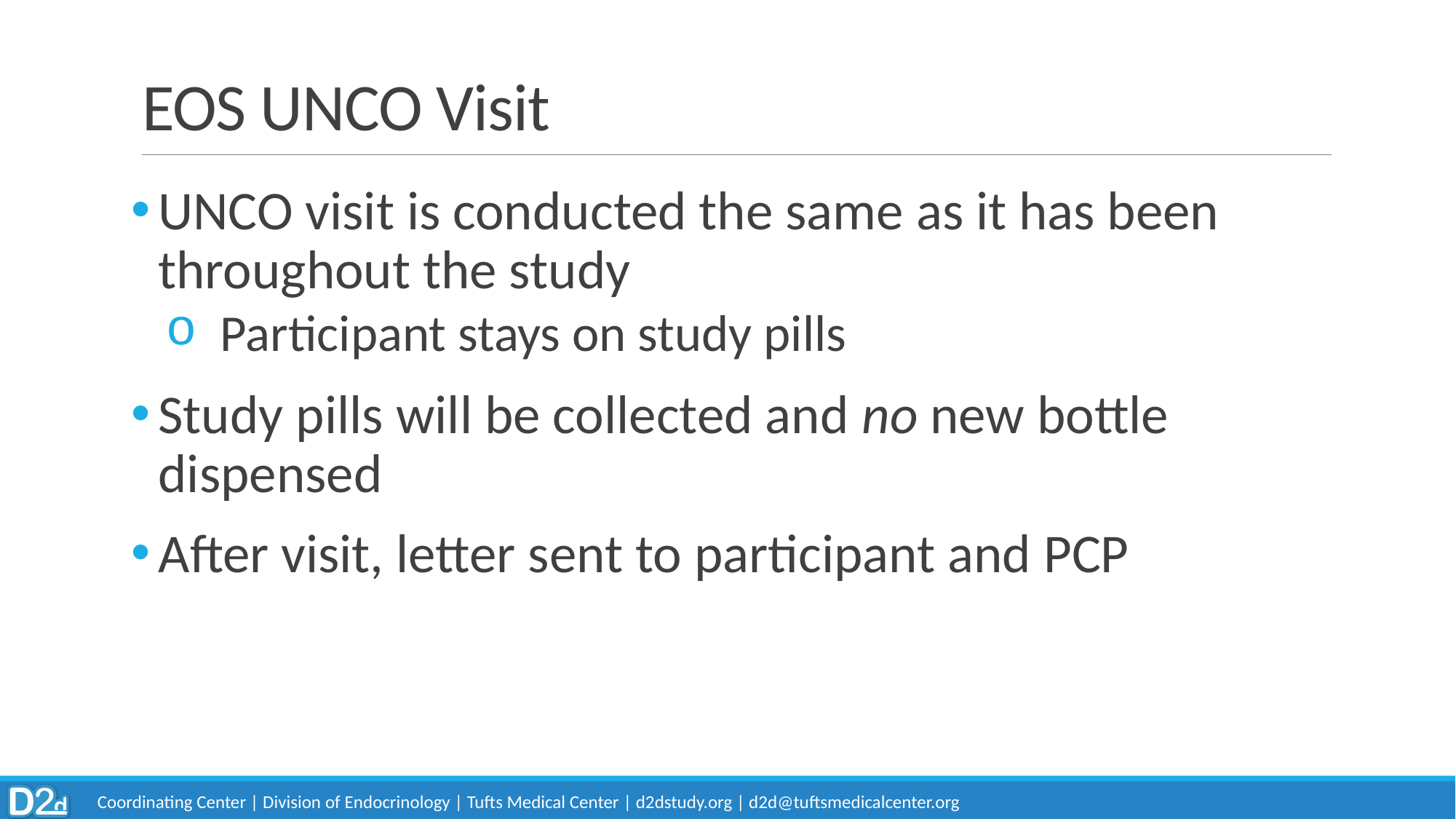

# EOS UNCO Visit
UNCO visit is conducted the same as it has been throughout the study
Participant stays on study pills
Study pills will be collected and no new bottle dispensed
After visit, letter sent to participant and PCP